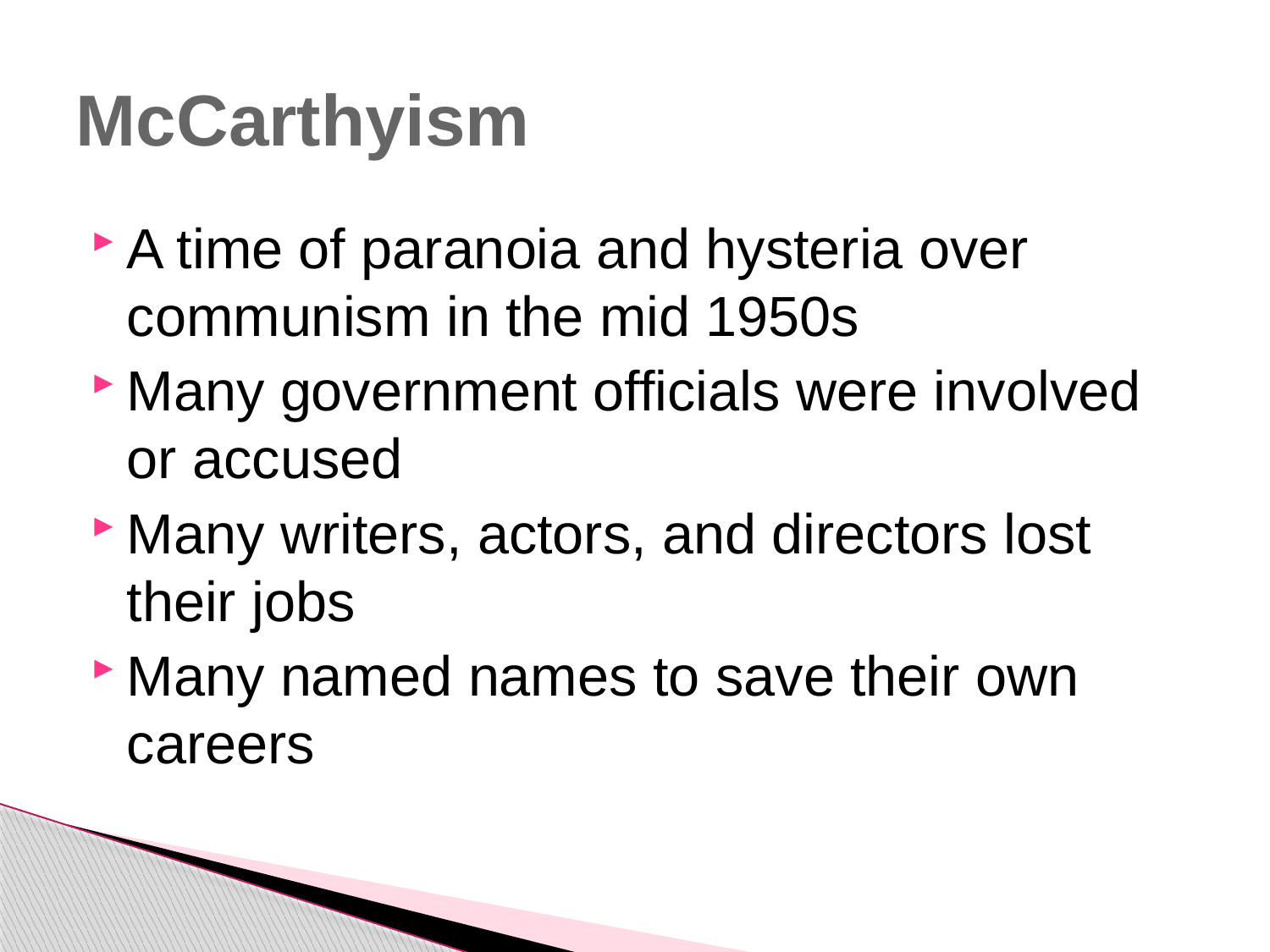

# McCarthyism
A time of paranoia and hysteria over communism in the mid 1950s
Many government officials were involved or accused
Many writers, actors, and directors lost their jobs
Many named names to save their own careers